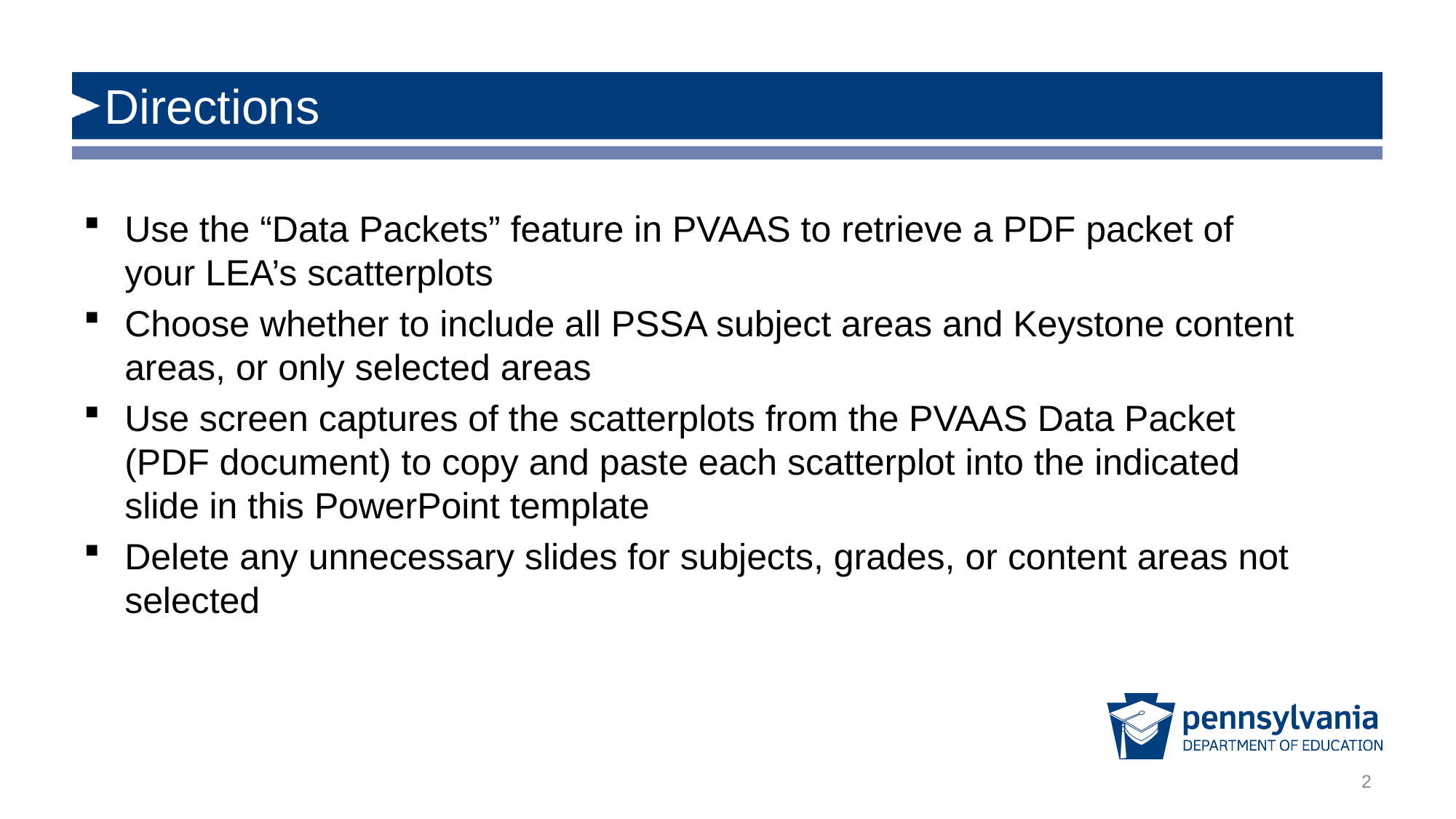

# Directions
Use the “Data Packets” feature in PVAAS to retrieve a PDF packet of your LEA’s scatterplots
Choose whether to include all PSSA subject areas and Keystone content areas, or only selected areas
Use screen captures of the scatterplots from the PVAAS Data Packet (PDF document) to copy and paste each scatterplot into the indicated slide in this PowerPoint template
Delete any unnecessary slides for subjects, grades, or content areas not selected
2